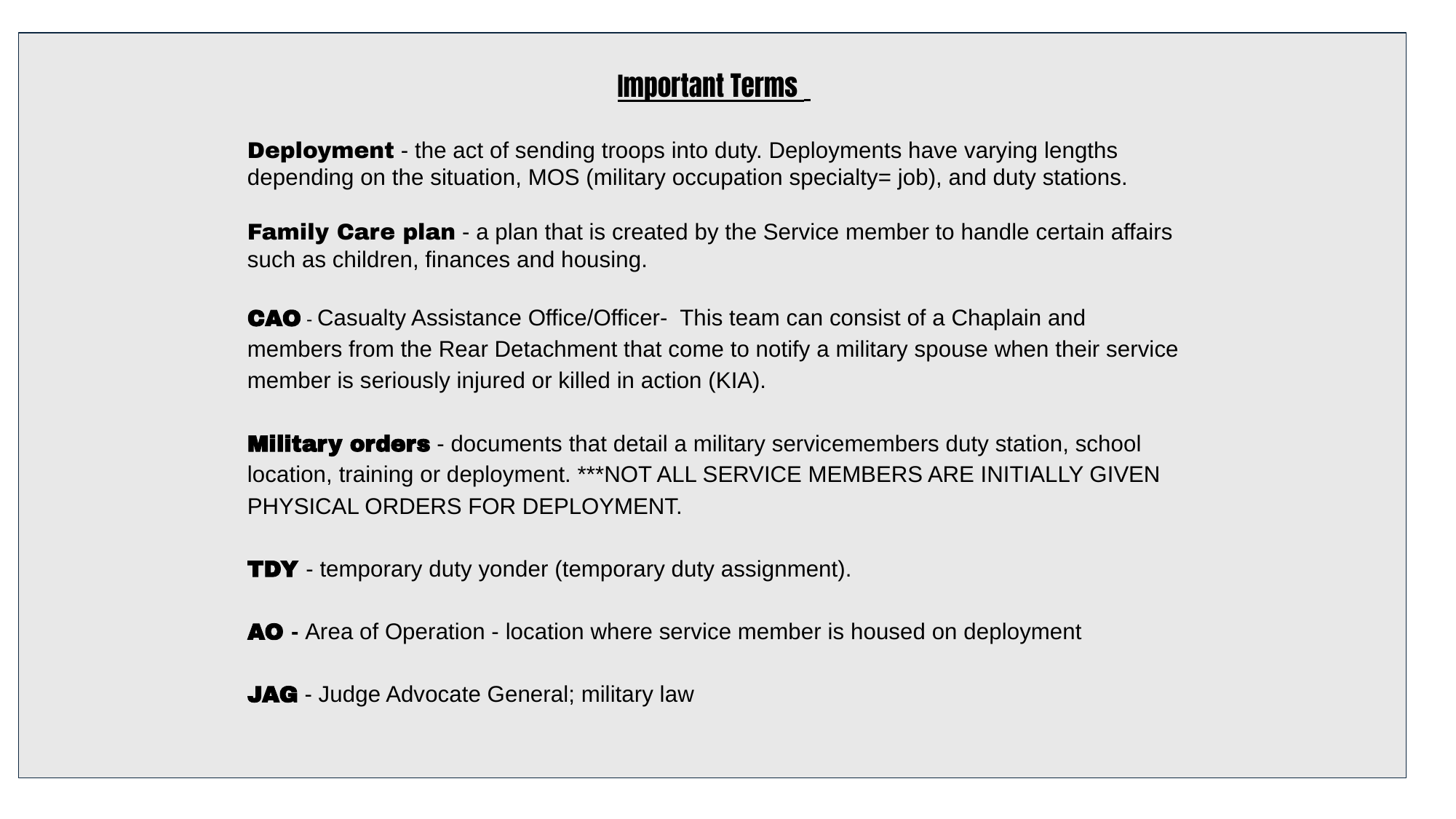

#
Important Terms

Deployment - the act of sending troops into duty. Deployments have varying lengths depending on the situation, MOS (military occupation specialty= job), and duty stations.

Family Care plan - a plan that is created by the Service member to handle certain affairs such as children, finances and housing.

CAO - Casualty Assistance Office/Officer-  This team can consist of a Chaplain and members from the Rear Detachment that come to notify a military spouse when their service member is seriously injured or killed in action (KIA).

Military orders - documents that detail a military servicemembers duty station, school location, training or deployment. ***NOT ALL SERVICE MEMBERS ARE INITIALLY GIVEN PHYSICAL ORDERS FOR DEPLOYMENT.

TDY - temporary duty yonder (temporary duty assignment).

AO - Area of Operation - location where service member is housed on deployment

JAG - Judge Advocate General; military law